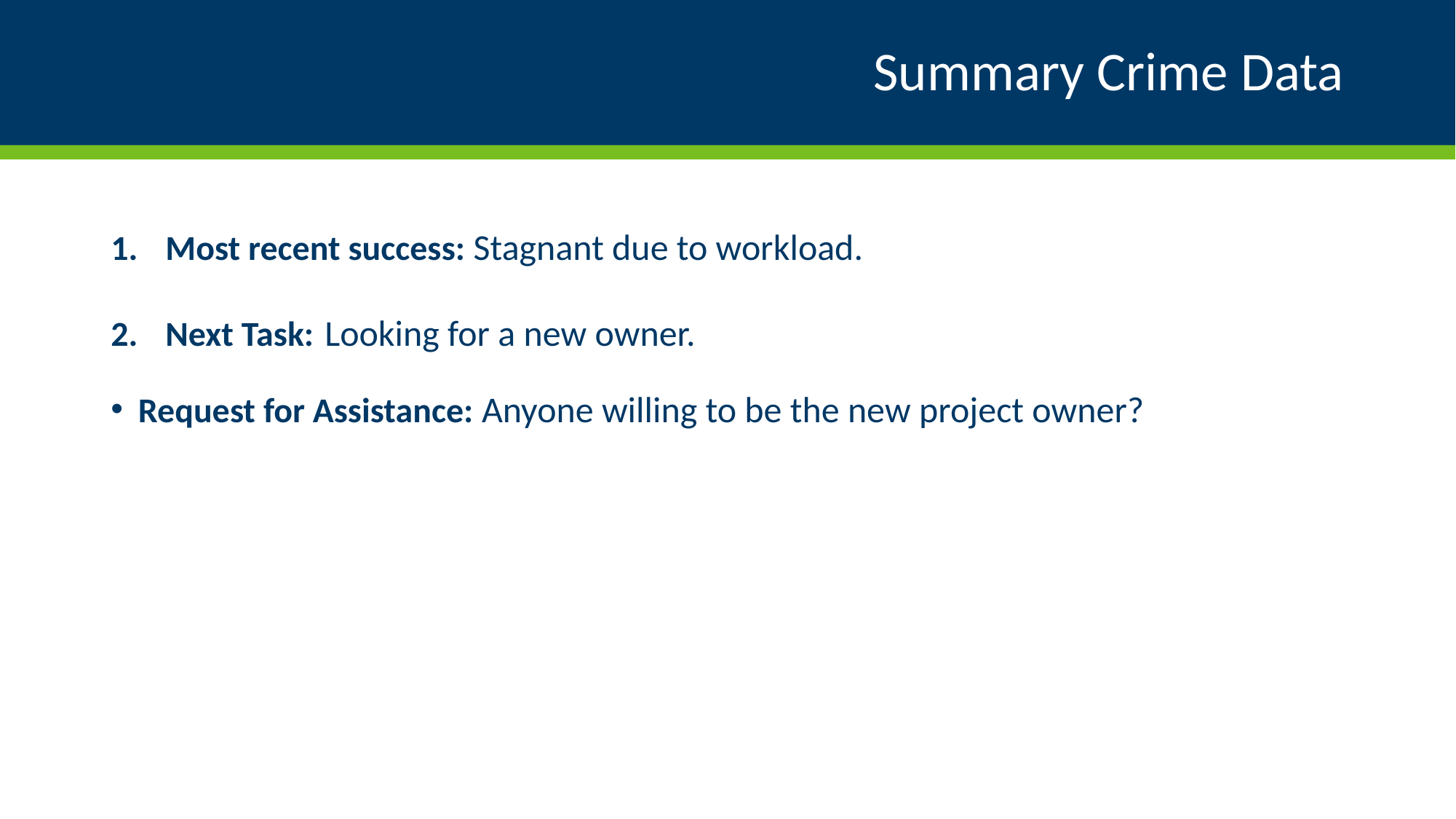

# Summary Crime Data
Most recent success: Stagnant due to workload.
Next Task: Looking for a new owner.
Request for Assistance: Anyone willing to be the new project owner?